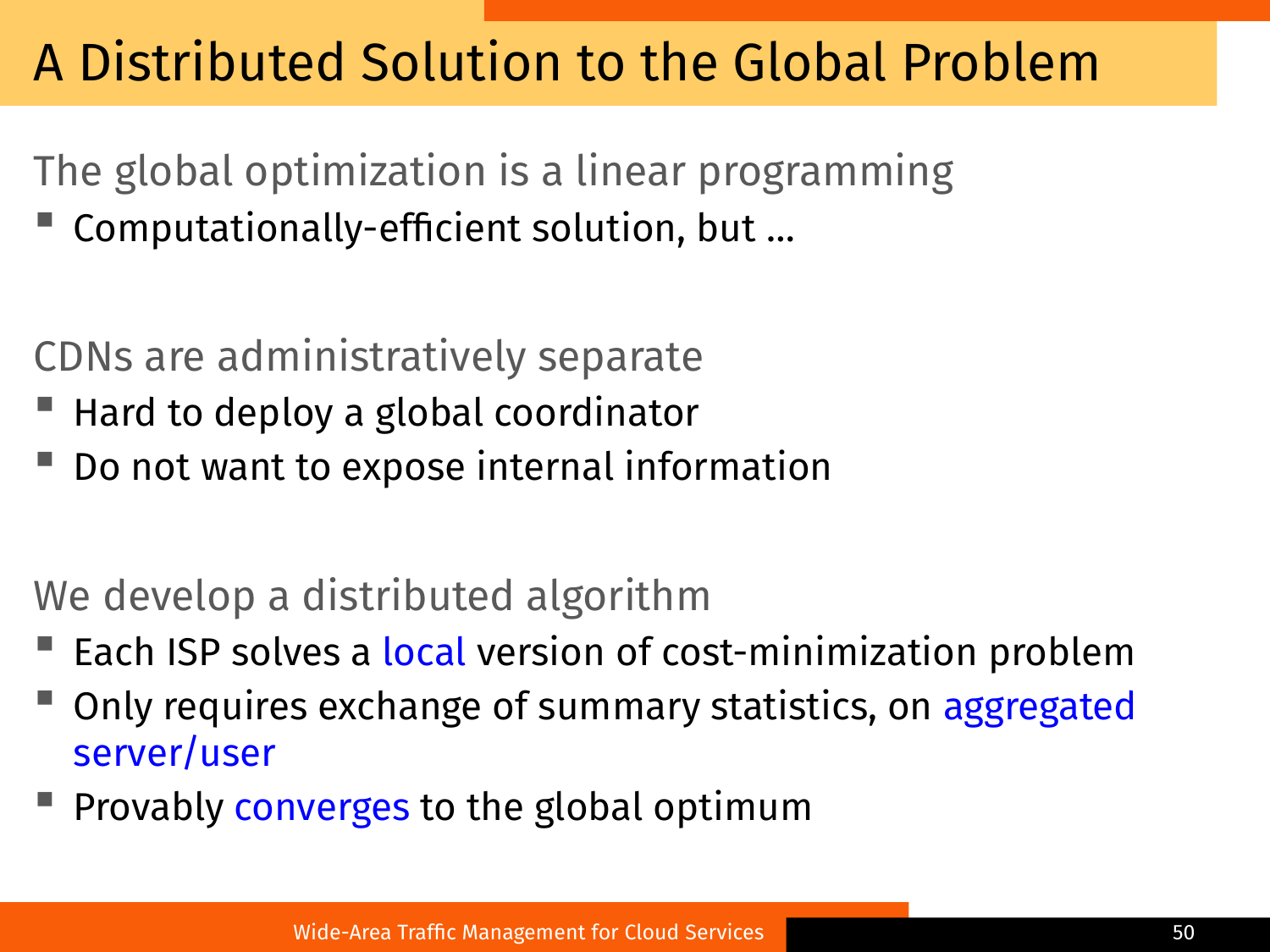

# A Distributed Solution to the Global Problem
The global optimization is a linear programming
Computationally-efficient solution, but …

CDNs are administratively separate
Hard to deploy a global coordinator
Do not want to expose internal information

We develop a distributed algorithm
Each ISP solves a local version of cost-minimization problem
Only requires exchange of summary statistics, on aggregated server/user
Provably converges to the global optimum
Wide-Area Traffic Management for Cloud Services
50